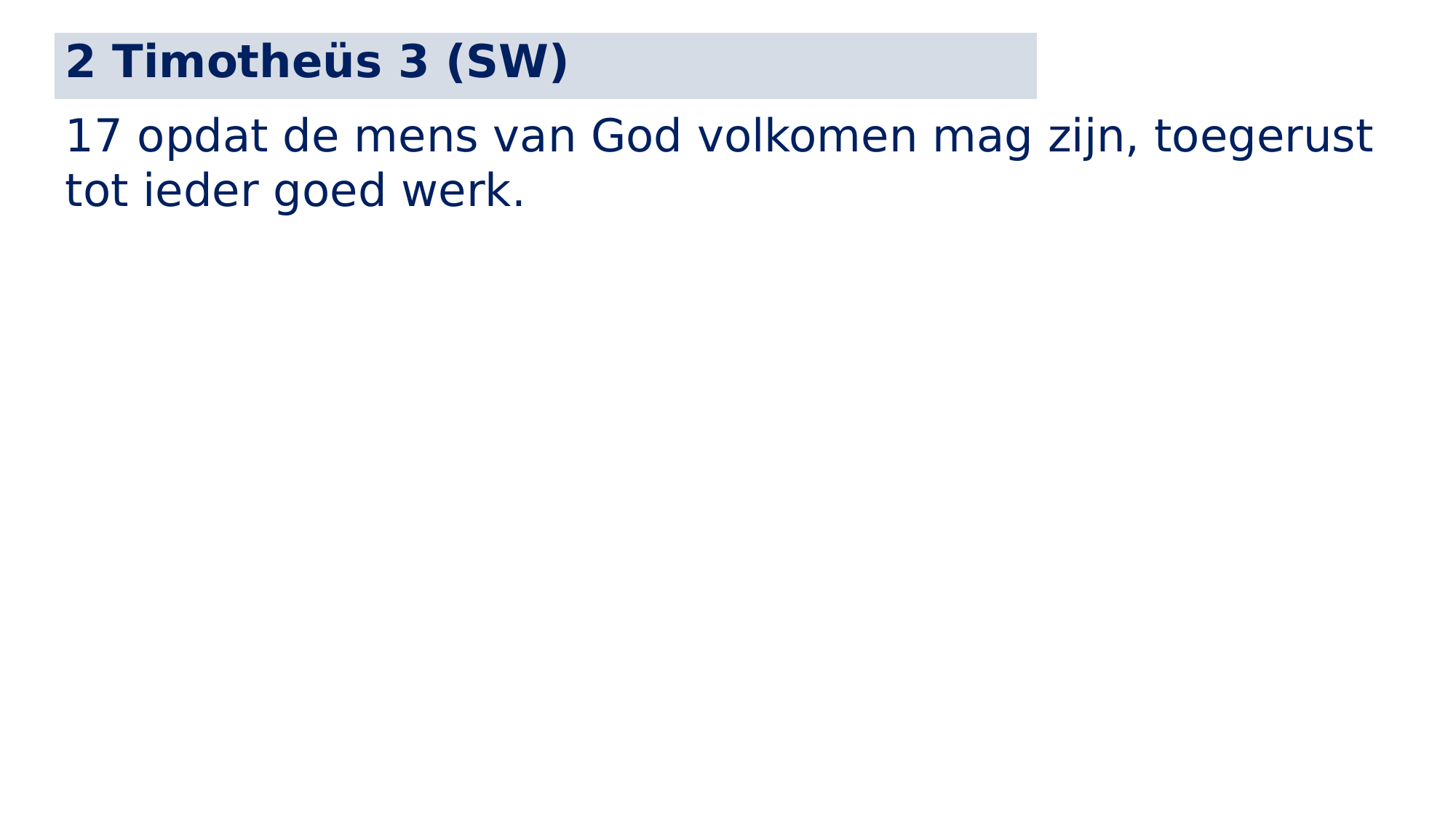

2 Timotheüs 3 (SW)
17 opdat de mens van God volkomen mag zijn, toegerust tot ieder goed werk.